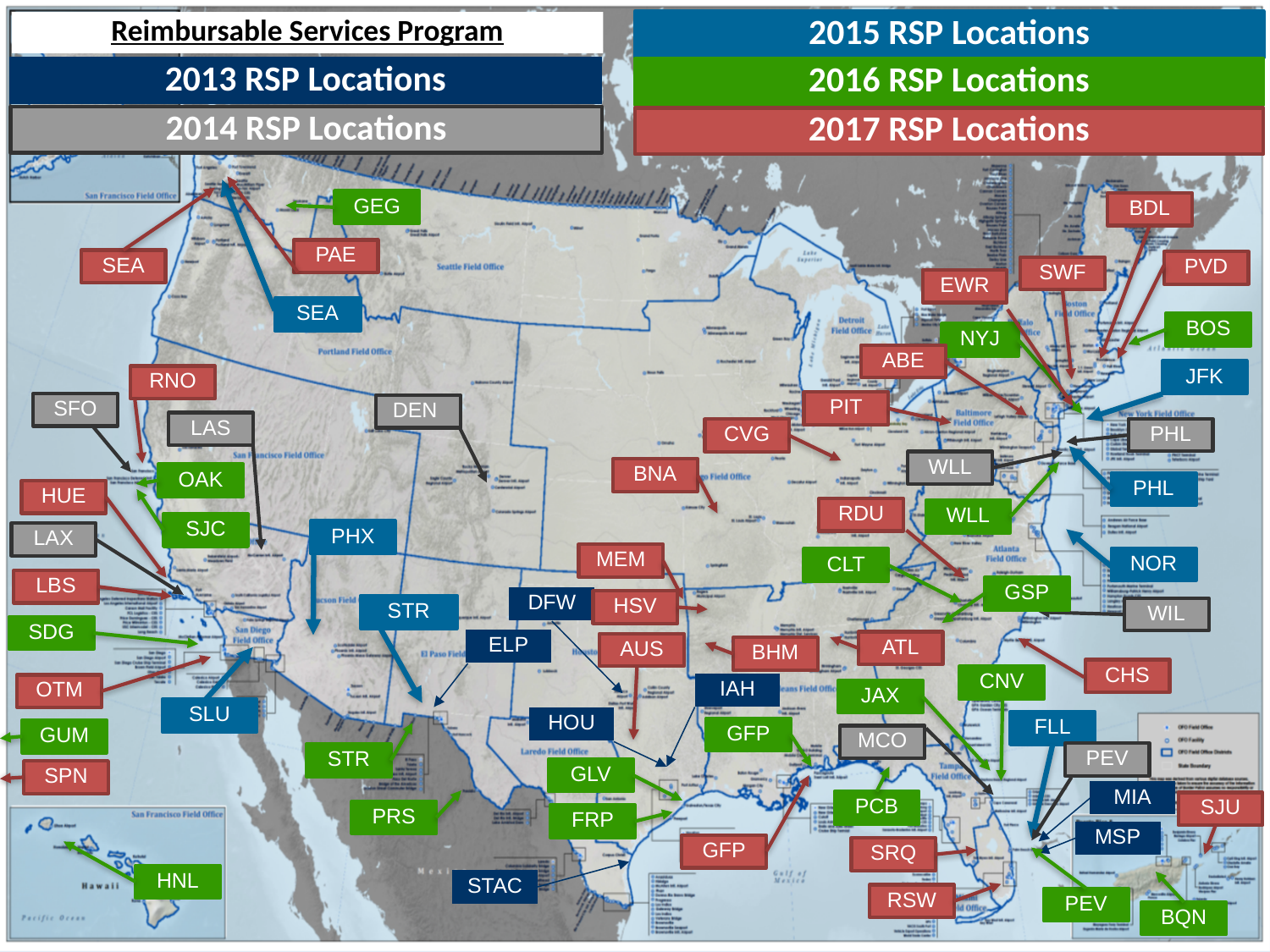

2015 RSP Locations
SEA
JFK
PHL
PHX
NOR
STR
SLU
FLL
Reimbursable Services Program
2013 RSP Locations
DFW
ELP
IAH
HOU
MIA
MSP
STAC
2016 RSP Locations
GEG
BOS
NYJ
OAK
WLL
SJC
CLT
GSP
SDG
CNV
JAX
GFP
GUM
STR
GLV
PCB
PRS
FRP
HNL
PEV
BQN
2014 RSP Locations
SFO
DEN
LAS
PHL
WLL
LAX
WIL
MCO
PEV
2017 RSP Locations
BDL
PAE
SEA
PVD
SWF
EWR
ABE
RNO
PIT
CVG
BNA
HUE
RDU
MEM
LBS
HSV
ATL
AUS
BHM
CHS
OTM
SPN
SJU
GFP
SRQ
RSW